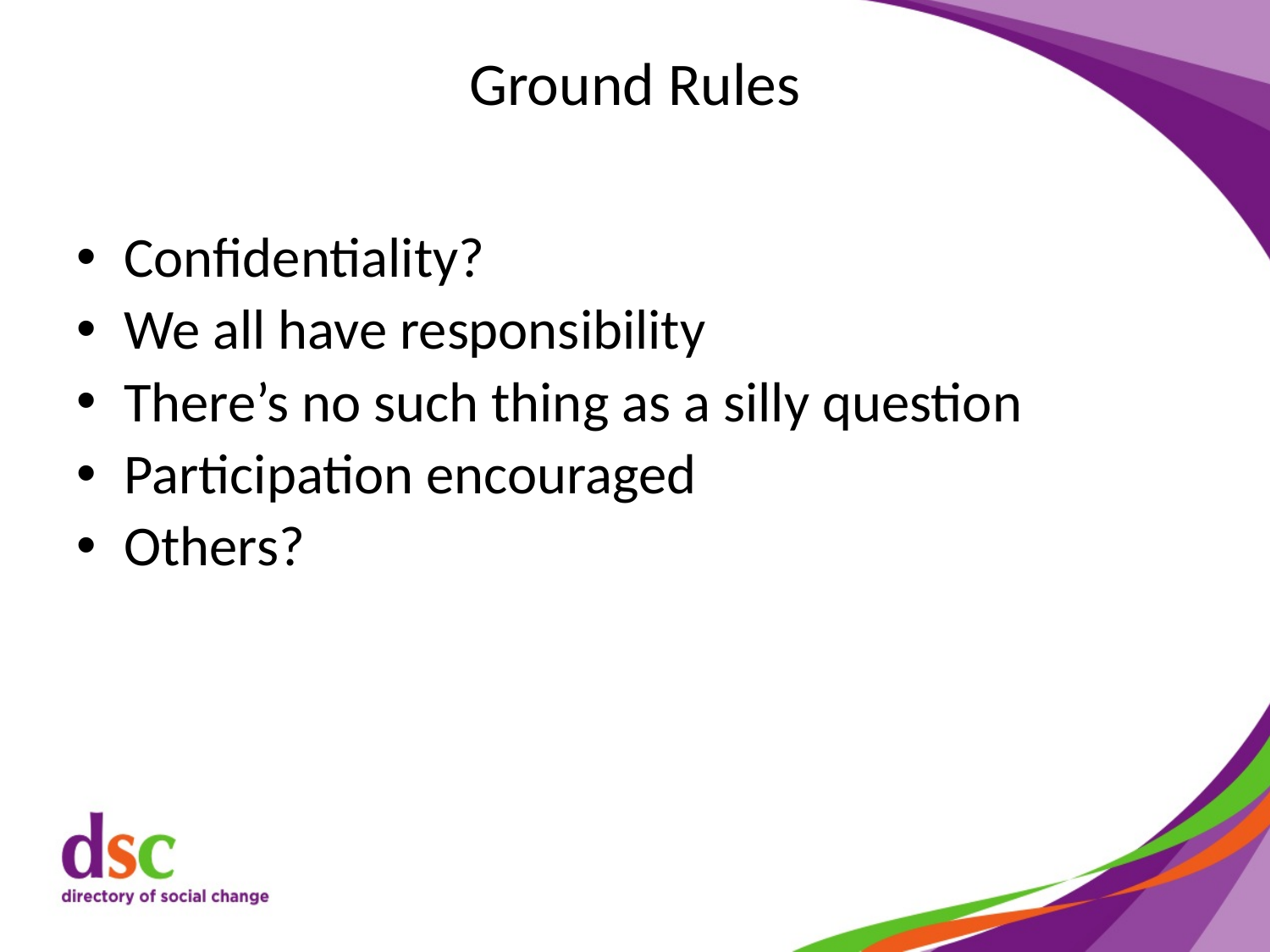

# Ground Rules
Confidentiality?
We all have responsibility
There’s no such thing as a silly question
Participation encouraged
Others?